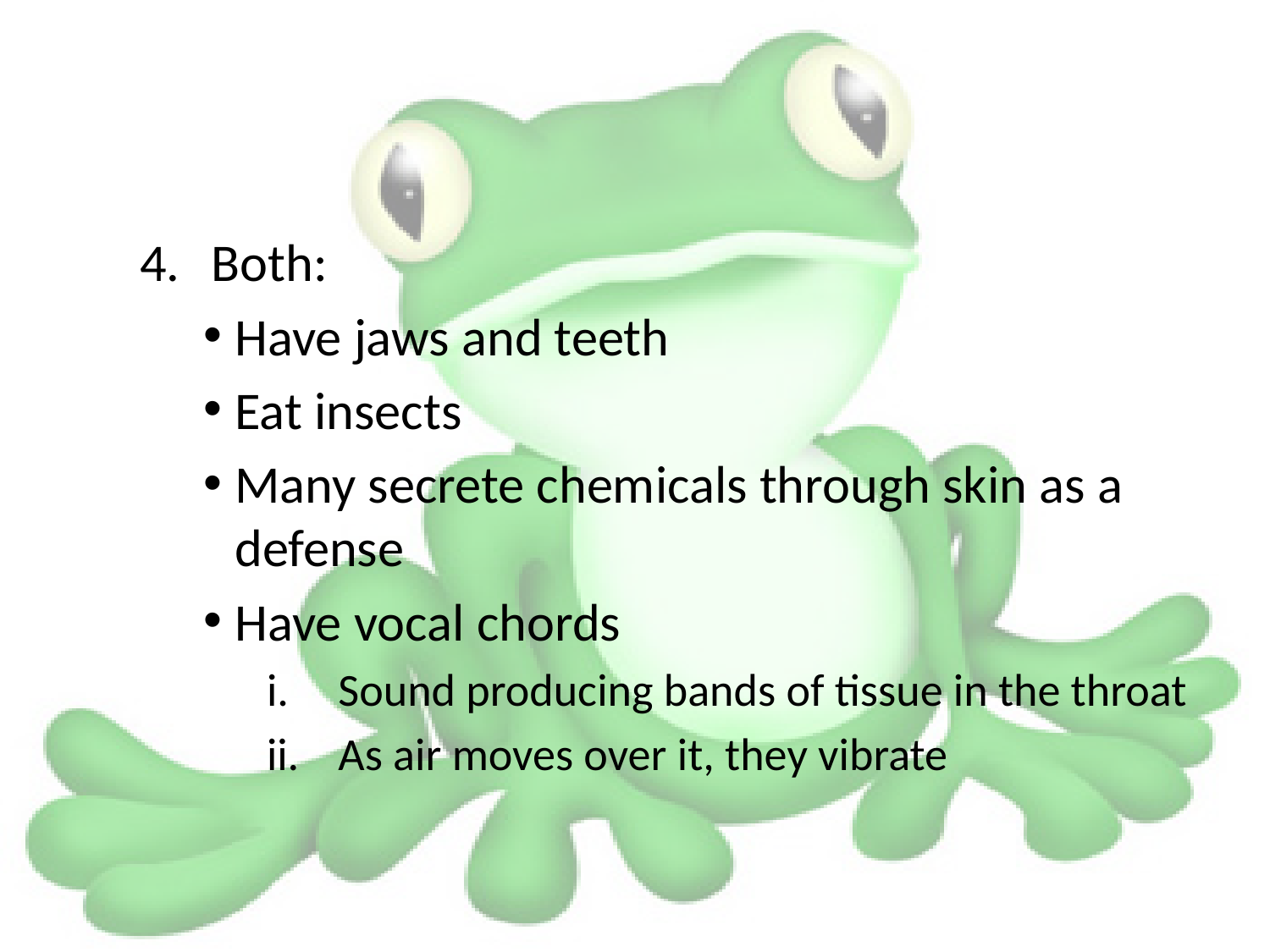

#
Both:
Have jaws and teeth
Eat insects
Many secrete chemicals through skin as a defense
Have vocal chords
Sound producing bands of tissue in the throat
As air moves over it, they vibrate